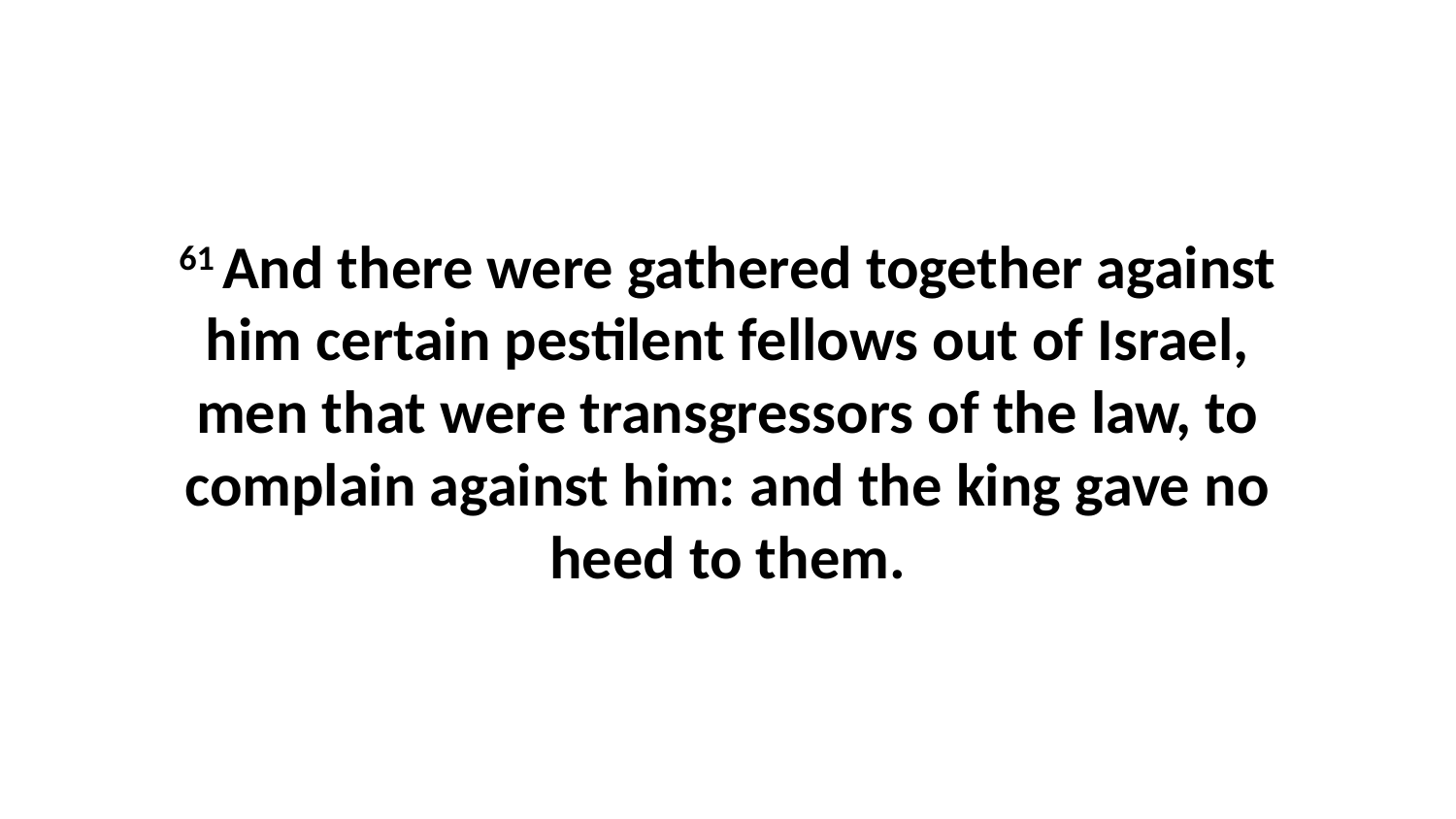

61 And there were gathered together against him certain pestilent fellows out of Israel, men that were transgressors of the law, to complain against him: and the king gave no heed to them.